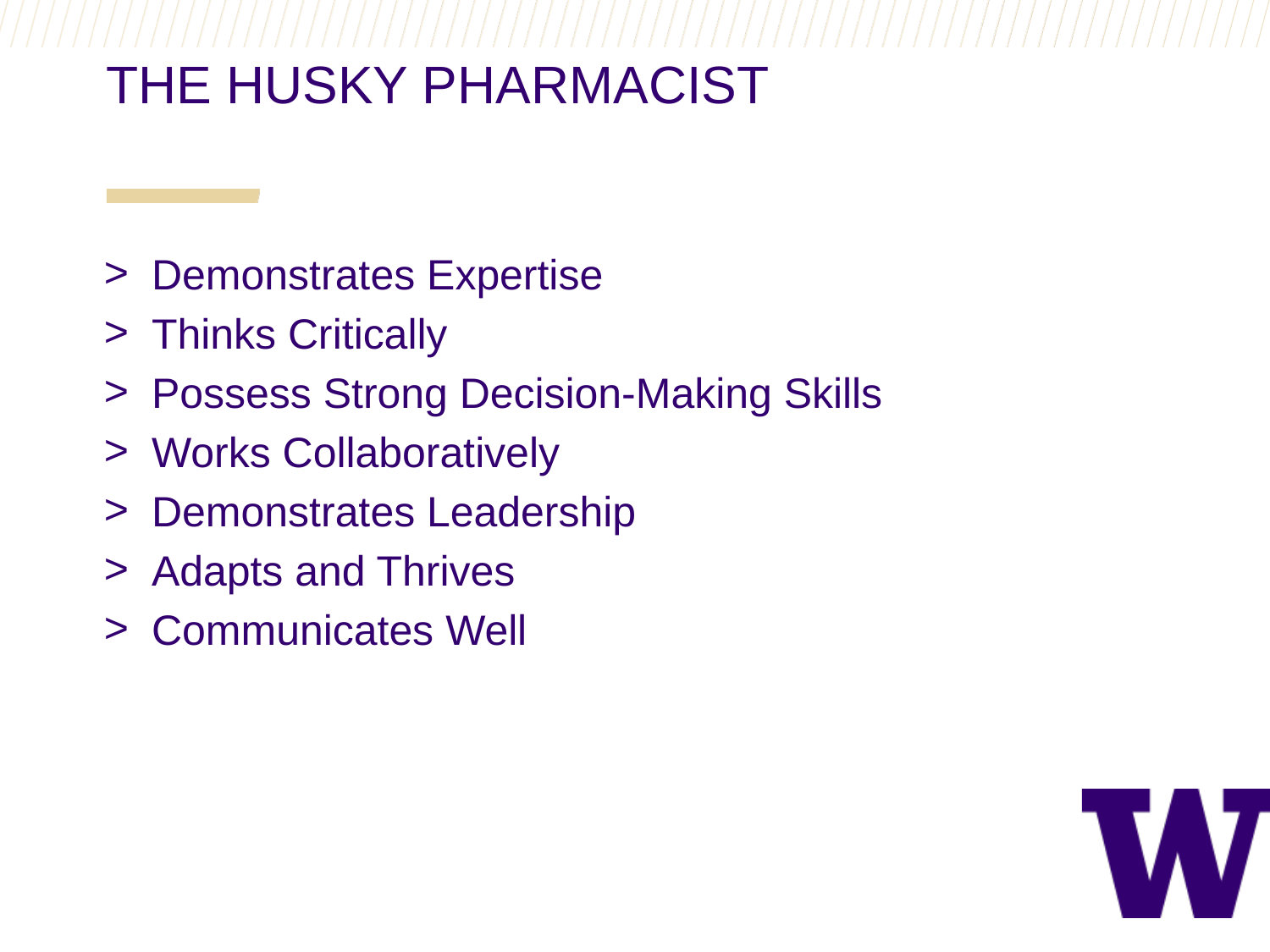

THE HUSKY PHARMACIST
Demonstrates Expertise
Thinks Critically
Possess Strong Decision-Making Skills
Works Collaboratively
Demonstrates Leadership
Adapts and Thrives
Communicates Well